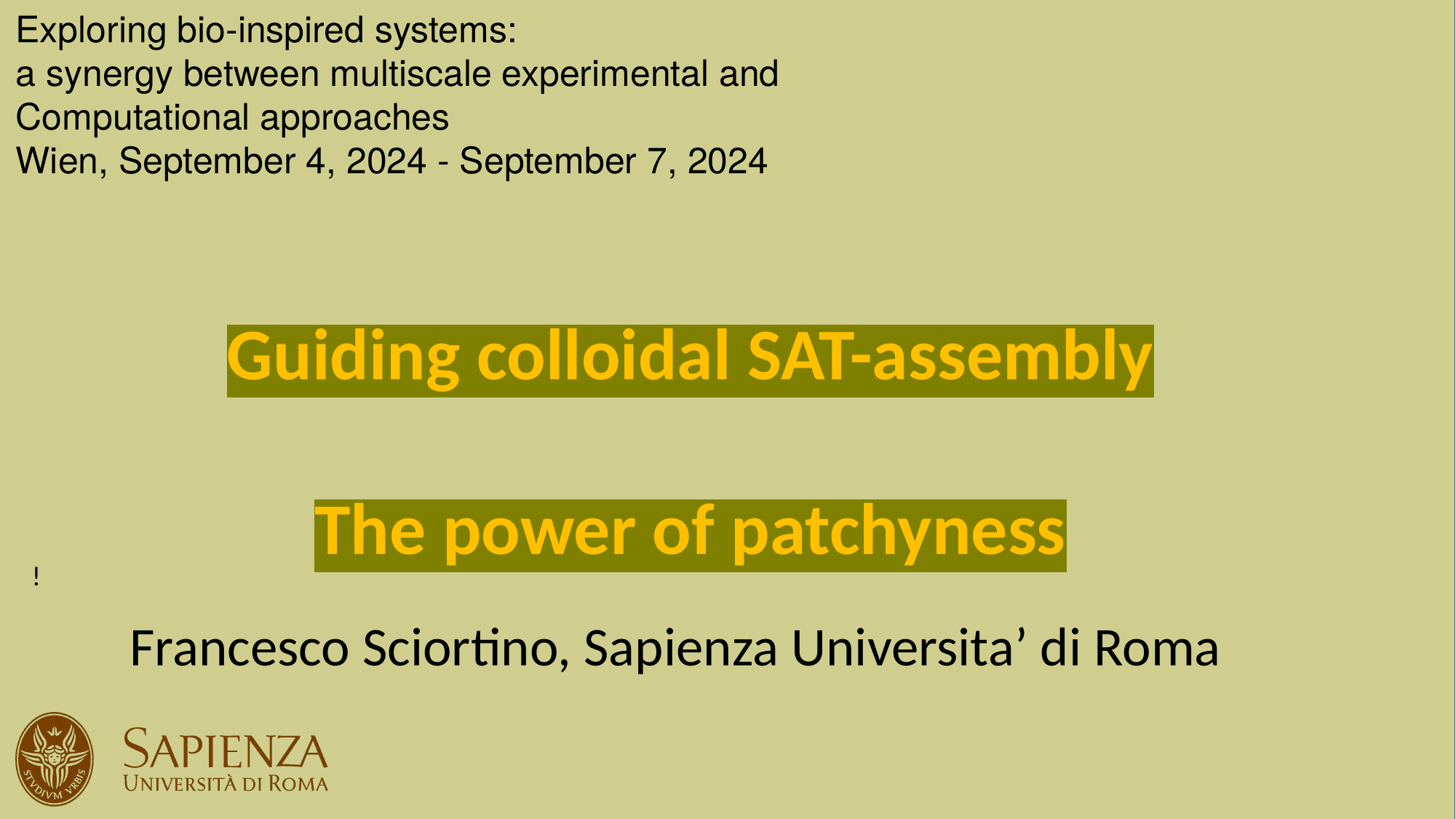

Exploring bio-inspired systems:
a synergy between multiscale experimental and
Computational approaches
Wien, September 4, 2024 - September 7, 2024
Guiding colloidal SAT-assembly

The power of patchyness

!
Francesco Sciortino, Sapienza Universita’ di Roma